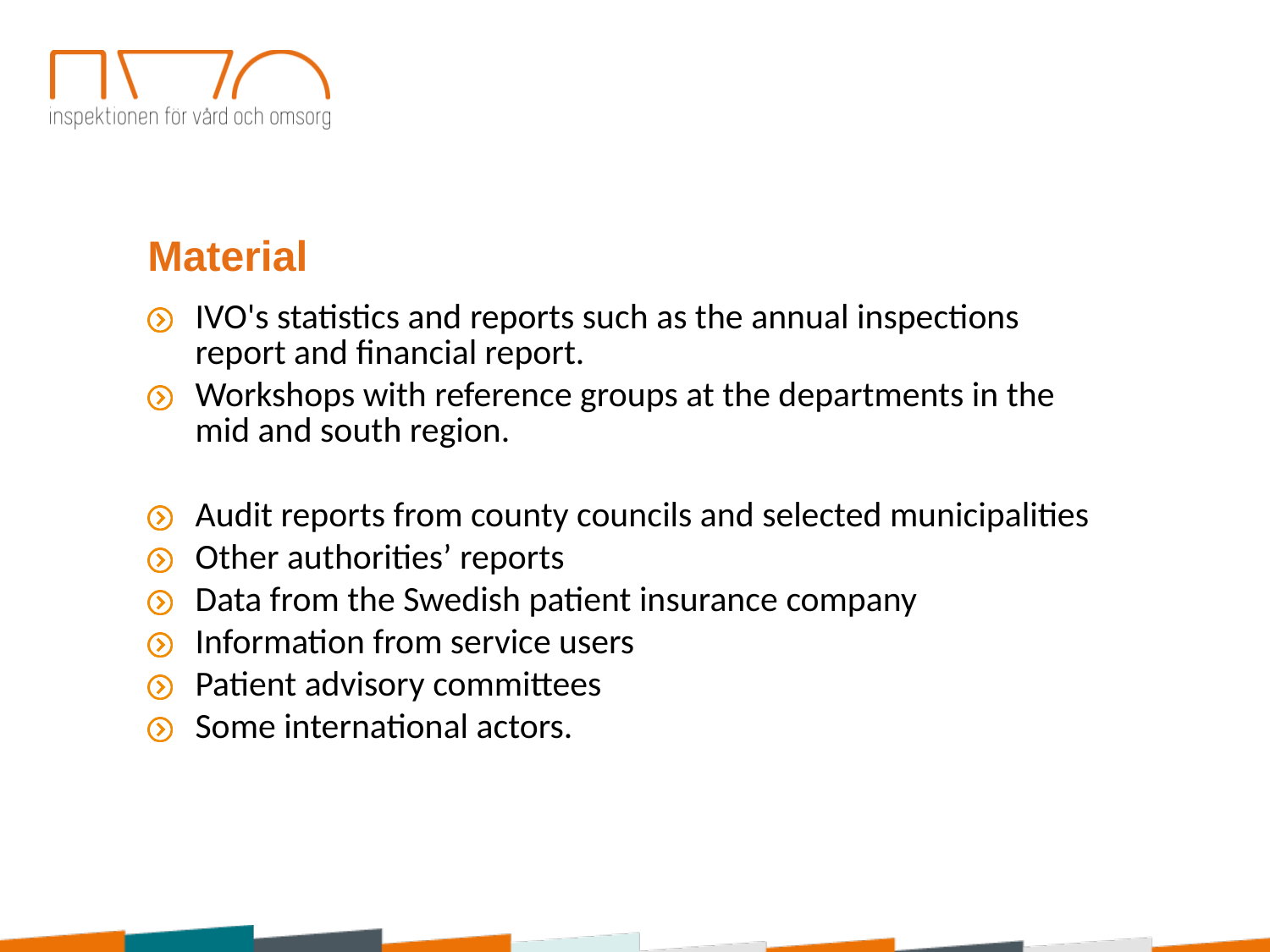

Material
IVO's statistics and reports such as the annual inspections report and financial report.
Workshops with reference groups at the departments in the mid and south region.

Audit reports from county councils and selected municipalities
Other authorities’ reports
Data from the Swedish patient insurance company
Information from service users
Patient advisory committees
Some international actors.